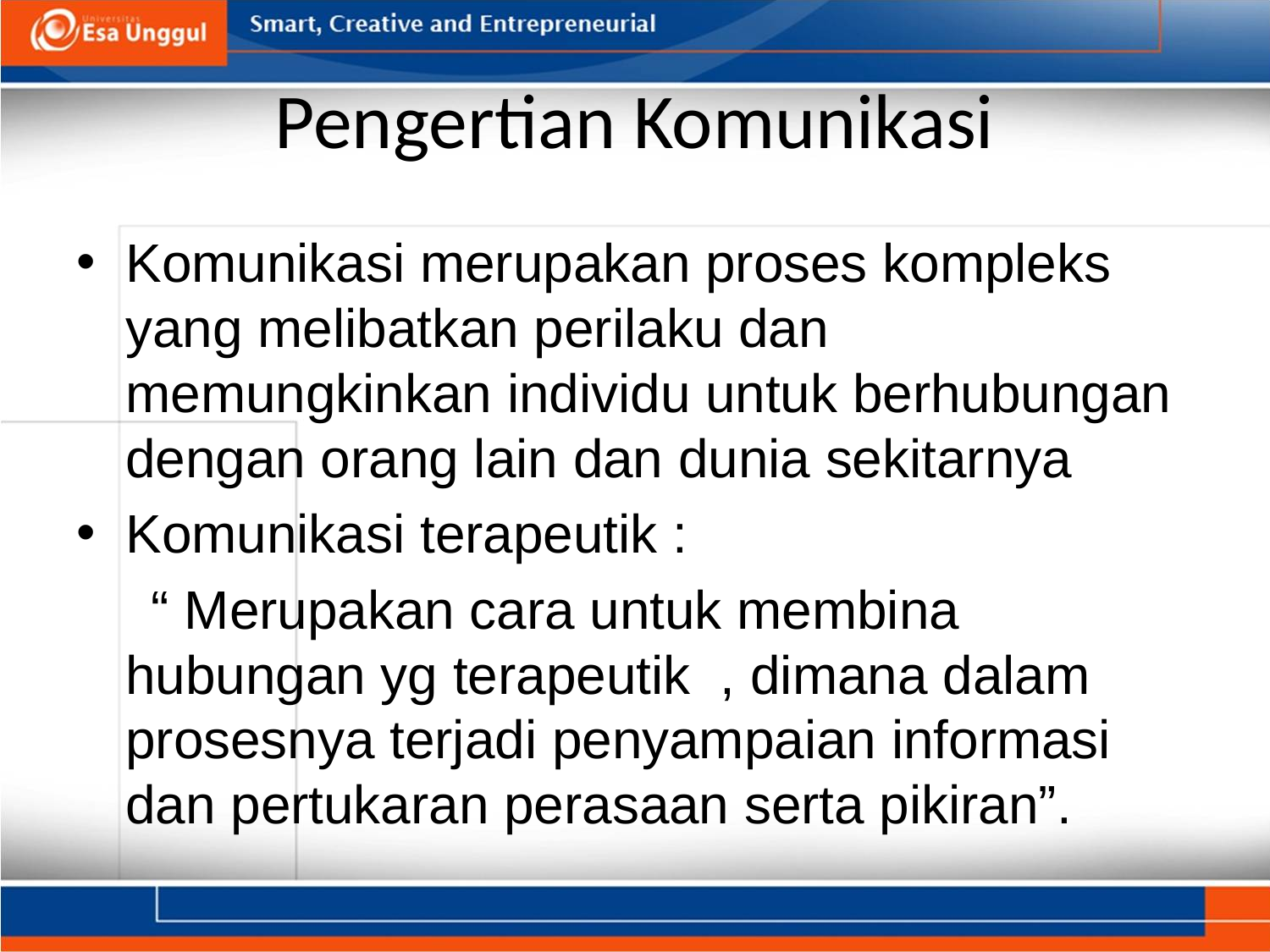

# Pengertian Komunikasi
Komunikasi merupakan proses kompleks yang melibatkan perilaku dan memungkinkan individu untuk berhubungan dengan orang lain dan dunia sekitarnya
Komunikasi terapeutik :
     “ Merupakan cara untuk membina hubungan yg terapeutik  , dimana dalam prosesnya terjadi penyampaian informasi dan pertukaran perasaan serta pikiran”.